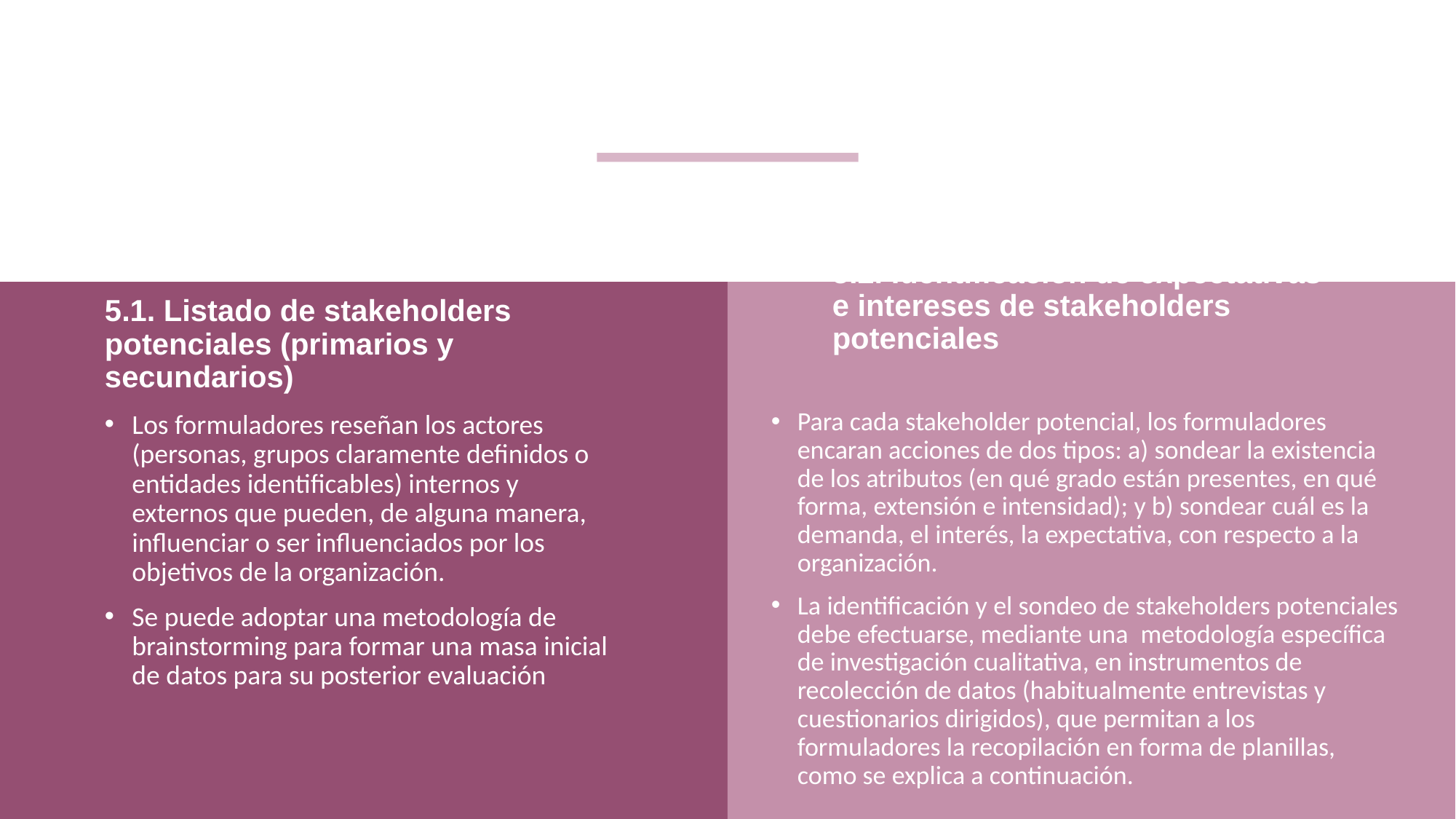

#
5.2. Identificación de expectativas e intereses de stakeholders potenciales
5.1. Listado de stakeholders potenciales (primarios y secundarios)
Para cada stakeholder potencial, los formuladores encaran acciones de dos tipos: a) sondear la existencia de los atributos (en qué grado están presentes, en qué forma, extensión e intensidad); y b) sondear cuál es la demanda, el interés, la expectativa, con respecto a la organización.
La identificación y el sondeo de stakeholders potenciales debe efectuarse, mediante una  metodología específica de investigación cualitativa, en instrumentos de recolección de datos (habitualmente entrevistas y cuestionarios dirigidos), que permitan a los formuladores la recopilación en forma de planillas, como se explica a continuación.
Los formuladores reseñan los actores (personas, grupos claramente definidos o entidades identificables) internos y externos que pueden, de alguna manera, influenciar o ser influenciados por los objetivos de la organización.
Se puede adoptar una metodología de brainstorming para formar una masa inicial de datos para su posterior evaluación